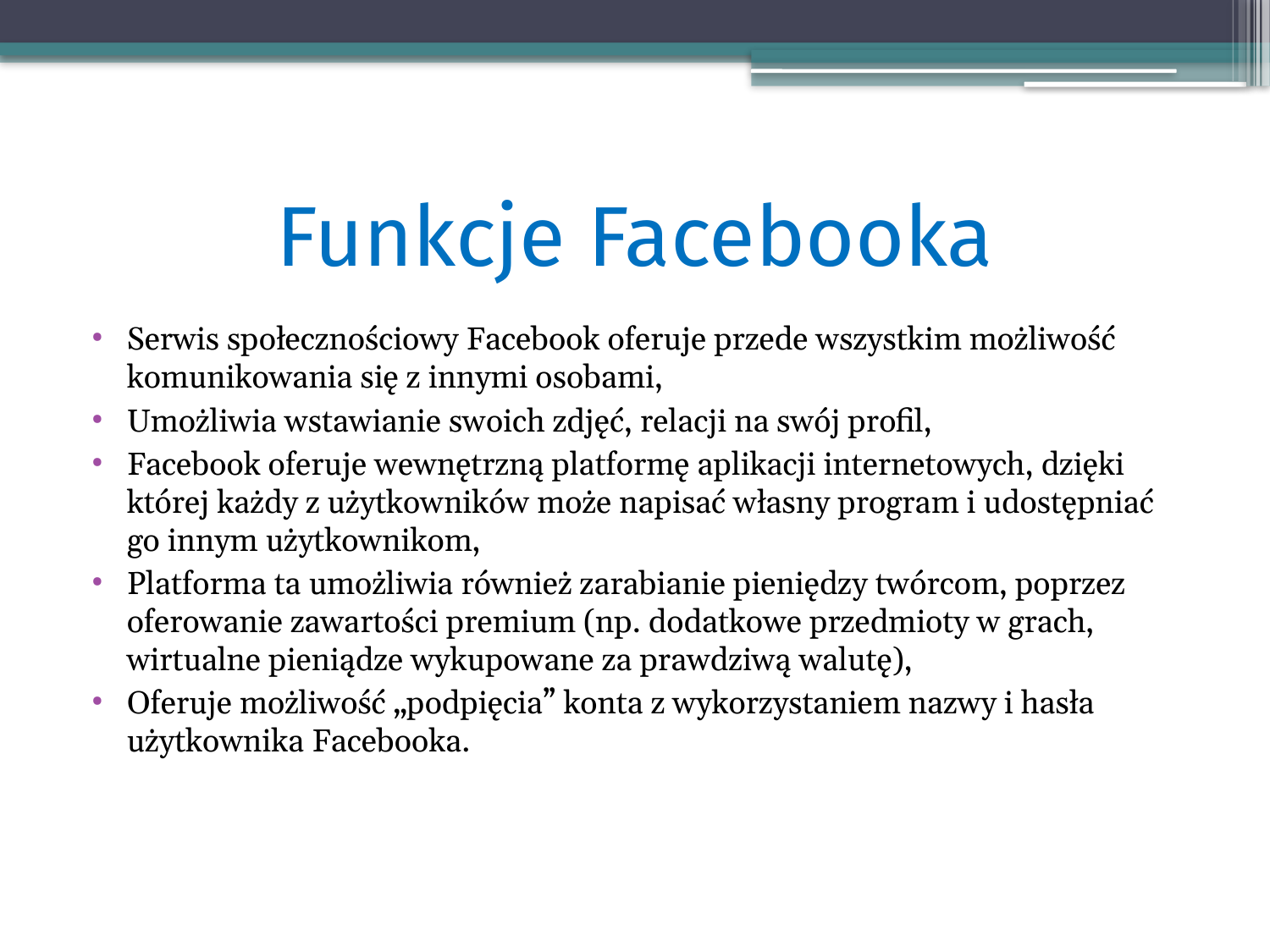

# Funkcje Facebooka
Serwis społecznościowy Facebook oferuje przede wszystkim możliwość komunikowania się z innymi osobami,
Umożliwia wstawianie swoich zdjęć, relacji na swój profil,
Facebook oferuje wewnętrzną platformę aplikacji internetowych, dzięki której każdy z użytkowników może napisać własny program i udostępniać go innym użytkownikom,
Platforma ta umożliwia również zarabianie pieniędzy twórcom, poprzez oferowanie zawartości premium (np. dodatkowe przedmioty w grach, wirtualne pieniądze wykupowane za prawdziwą walutę),
Oferuje możliwość „podpięcia” konta z wykorzystaniem nazwy i hasła użytkownika Facebooka.